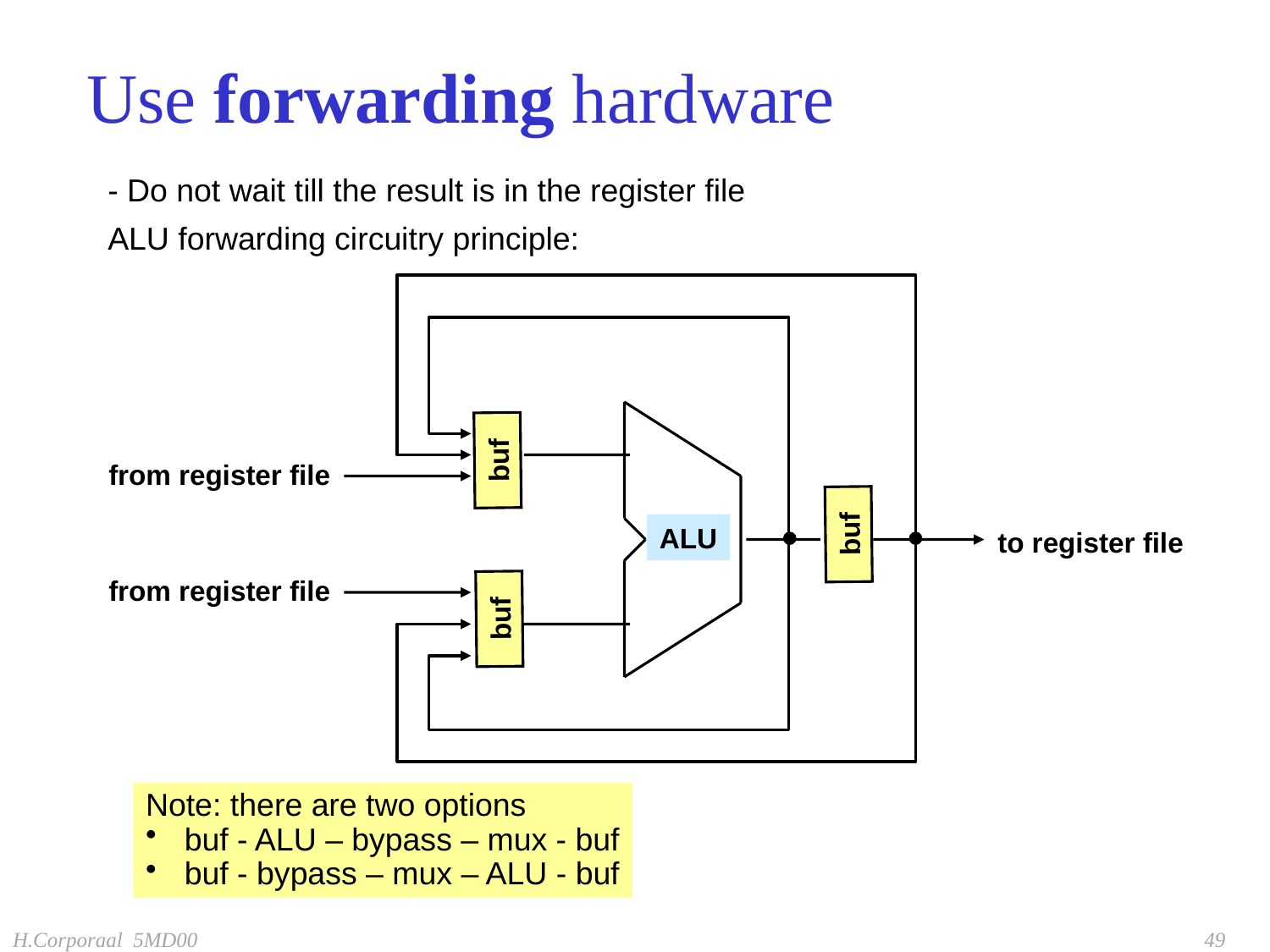

# Use forwarding hardware
- Do not wait till the result is in the register file
ALU forwarding circuitry principle:

ALU
buf
from register file

buf
to register file

from register file

buf

Note: there are two options
 buf - ALU – bypass – mux - buf
 buf - bypass – mux – ALU - buf
H.Corporaal  5MD00
49